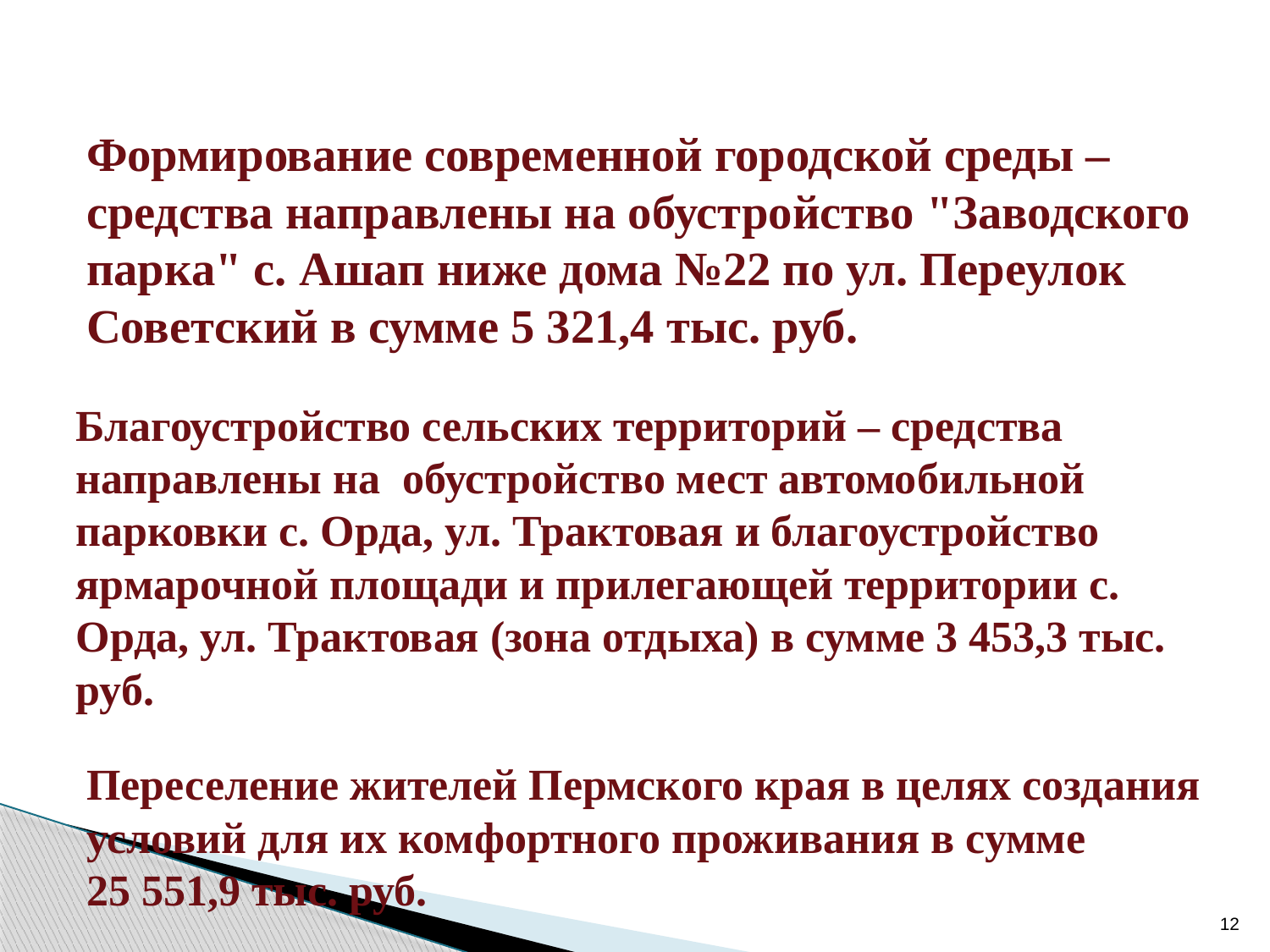

# Формирование современной городской среды – средства направлены на обустройство "Заводского парка" с. Ашап ниже дома №22 по ул. Переулок Советский в сумме 5 321,4 тыс. руб.
Благоустройство сельских территорий – средства направлены на  обустройство мест автомобильной парковки с. Орда, ул. Трактовая и благоустройство ярмарочной площади и прилегающей территории с. Орда, ул. Трактовая (зона отдыха) в сумме 3 453,3 тыс. руб.

Переселение жителей Пермского края в целях создания условий для их комфортного проживания в сумме 25 551,9 тыс. руб.
12